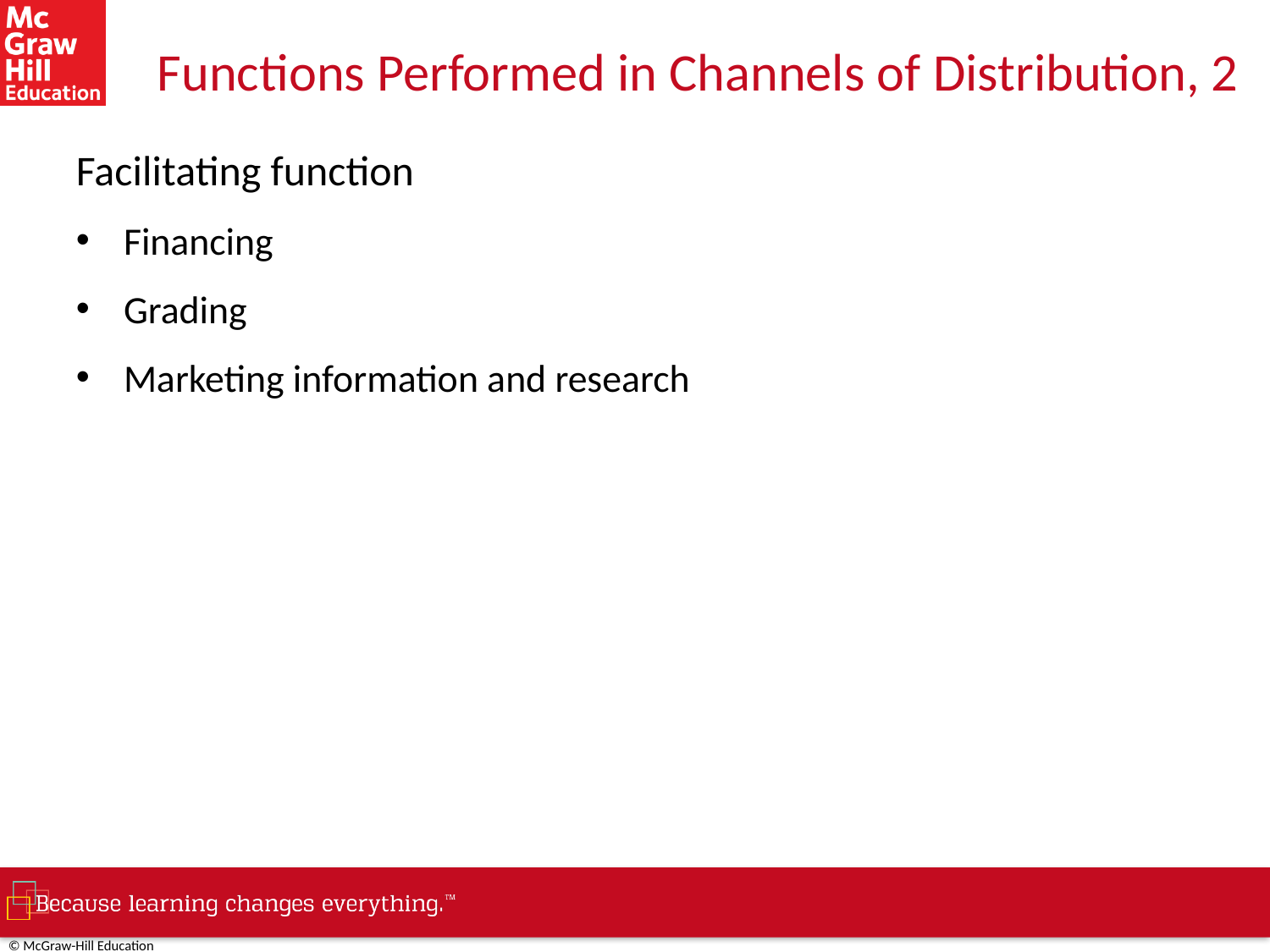

# Functions Performed in Channels of Distribution, 2
Facilitating function
Financing
Grading
Marketing information and research